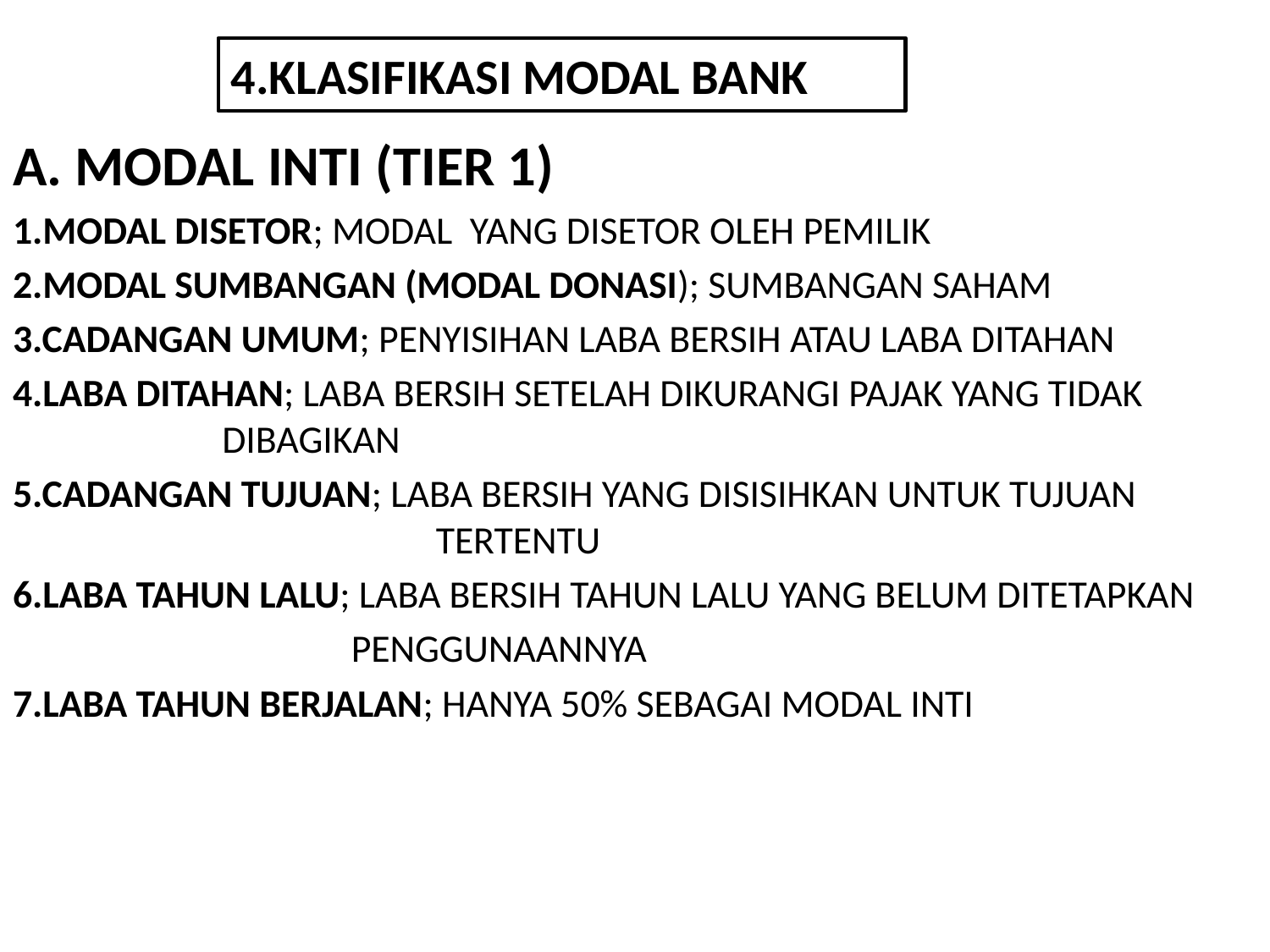

# 4.KLASIFIKASI MODAL BANK
A. MODAL INTI (TIER 1)
1.MODAL DISETOR; MODAL  YANG DISETOR OLEH PEMILIK
2.MODAL SUMBANGAN (MODAL DONASI); SUMBANGAN SAHAM
3.CADANGAN UMUM; PENYISIHAN LABA BERSIH ATAU LABA DITAHAN
4.LABA DITAHAN; LABA BERSIH SETELAH DIKURANGI PAJAK YANG TIDAK 		    DIBAGIKAN
5.CADANGAN TUJUAN; LABA BERSIH YANG DISISIHKAN UNTUK TUJUAN 			              TERTENTU
6.LABA TAHUN LALU; LABA BERSIH TAHUN LALU YANG BELUM DITETAPKAN
                                       PENGGUNAANNYA
7.LABA TAHUN BERJALAN; HANYA 50% SEBAGAI MODAL INTI